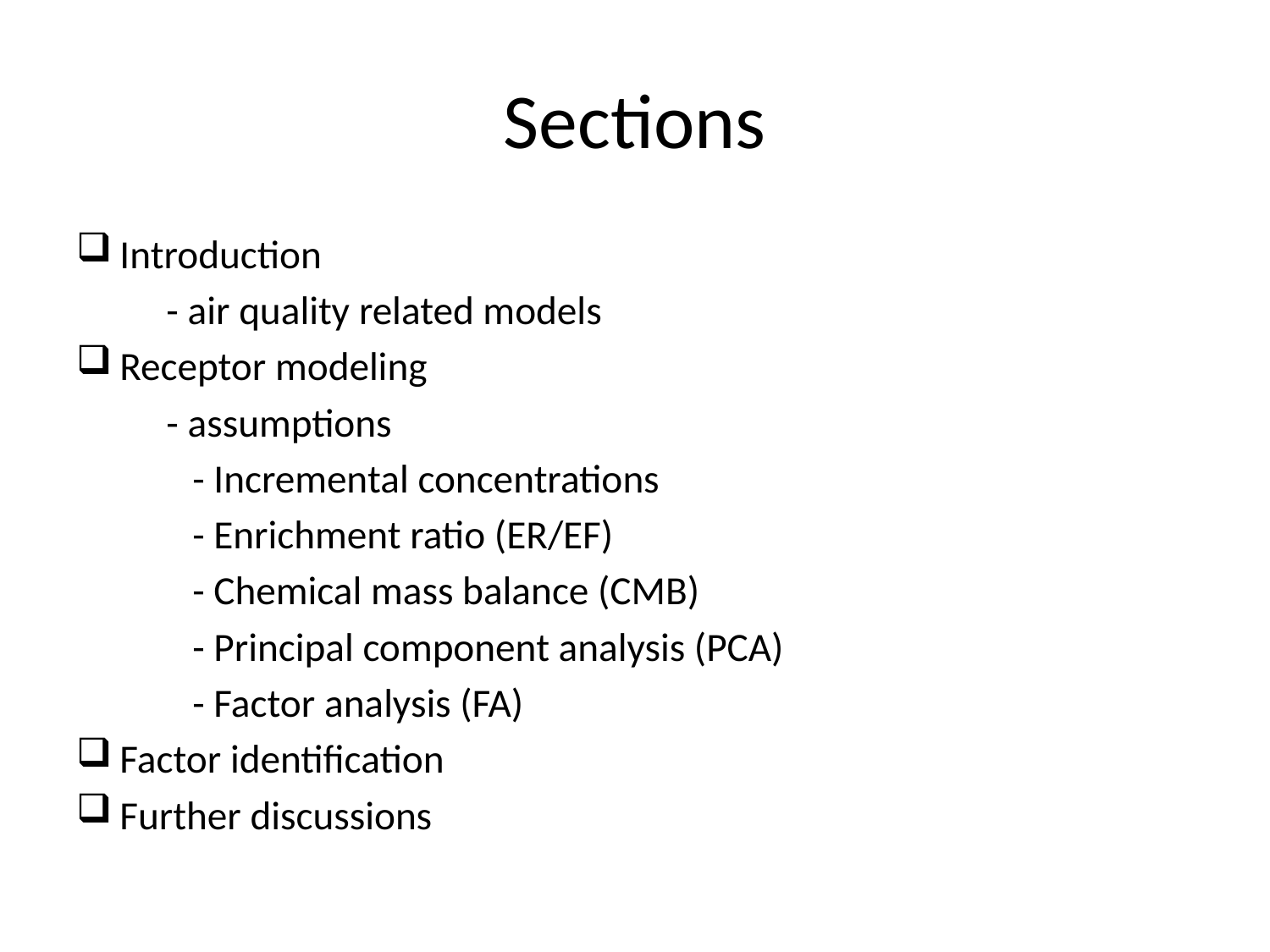

# Sections
Introduction
	- air quality related models
Receptor modeling
	- assumptions
	- Incremental concentrations
	- Enrichment ratio (ER/EF)
	- Chemical mass balance (CMB)
	- Principal component analysis (PCA)
	- Factor analysis (FA)
Factor identification
Further discussions